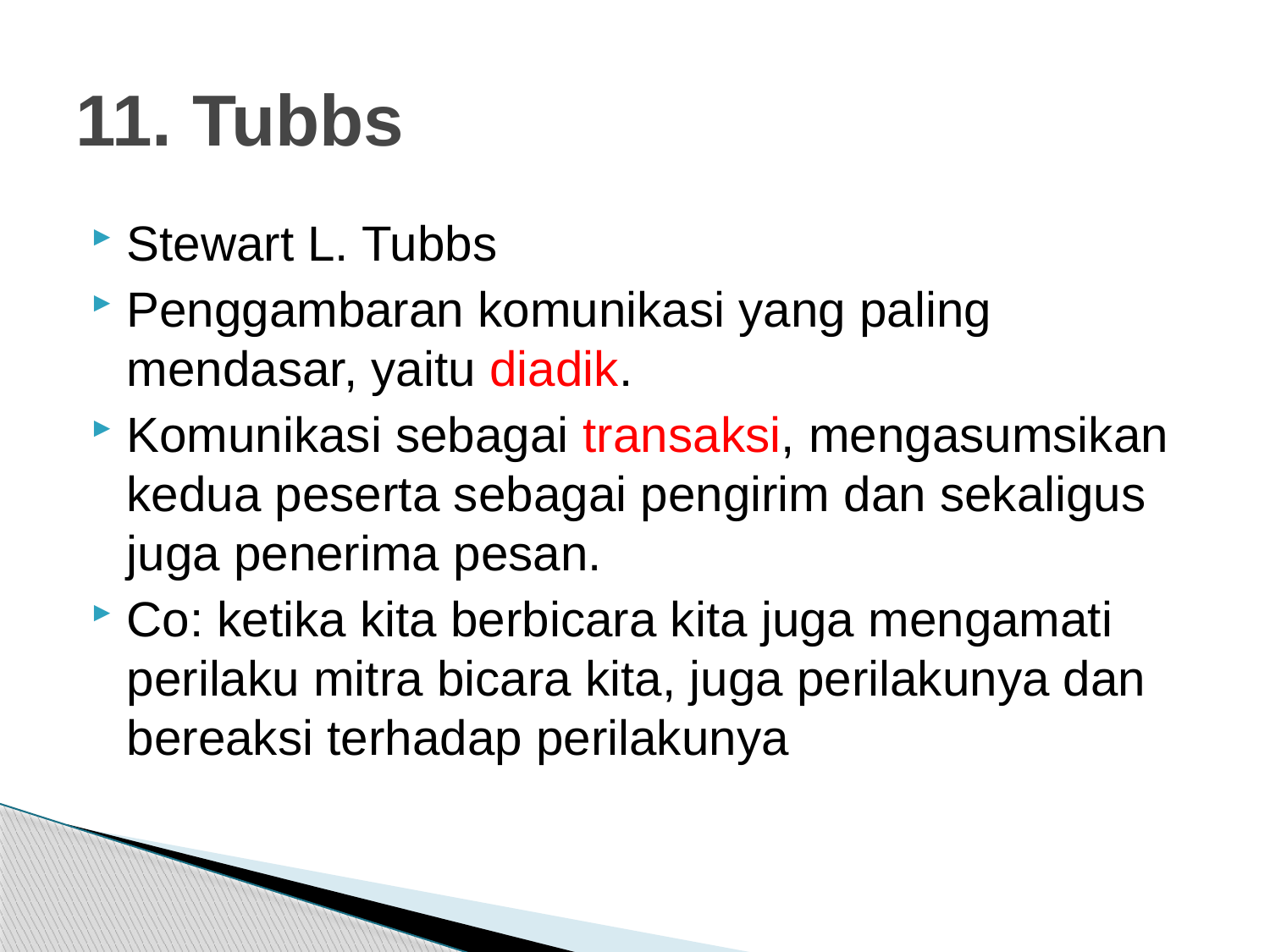

# 11. Tubbs
Stewart L. Tubbs
Penggambaran komunikasi yang paling mendasar, yaitu diadik.
Komunikasi sebagai transaksi, mengasumsikan kedua peserta sebagai pengirim dan sekaligus juga penerima pesan.
Co: ketika kita berbicara kita juga mengamati perilaku mitra bicara kita, juga perilakunya dan bereaksi terhadap perilakunya